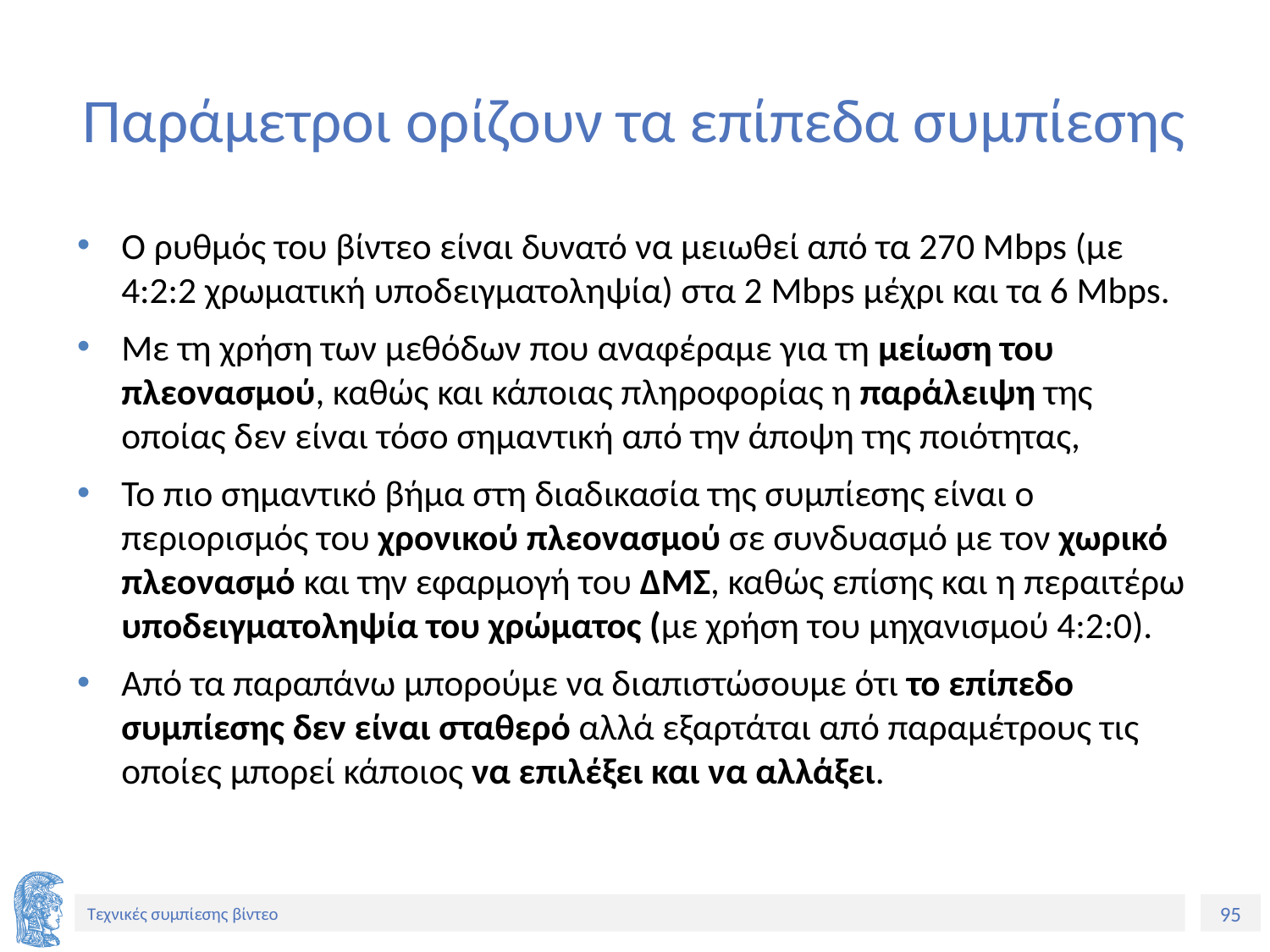

# Παράμετροι ορίζουν τα επίπεδα συμπίεσης
O ρυθμός του βίντεο είναι δυνατό να μειωθεί από τα 270 Mbps (με 4:2:2 χρωματική υποδειγματοληψία) στα 2 Mbps μέχρι και τα 6 Mbps.
Με τη χρήση των μεθόδων που αναφέραμε για τη μείωση του πλεονασμού, καθώς και κάποιας πληροφορίας η παράλειψη της οποίας δεν είναι τόσο σημαντική από την άποψη της ποιότητας,
Το πιο σημαντικό βήμα στη διαδικασία της συμπίεσης είναι ο περιορισμός του χρονικού πλεονασμού σε συνδυασμό με τον χωρικό πλεονασμό και την εφαρμογή του ΔΜΣ, καθώς επίσης και η περαιτέρω υποδειγματοληψία του χρώματος (με χρήση του μηχανισμού 4:2:0).
Από τα παραπάνω μπορούμε να διαπιστώσουμε ότι το επίπεδο συμπίεσης δεν είναι σταθερό αλλά εξαρτάται από παραμέτρους τις οποίες μπορεί κάποιος να επιλέξει και να αλλάξει.